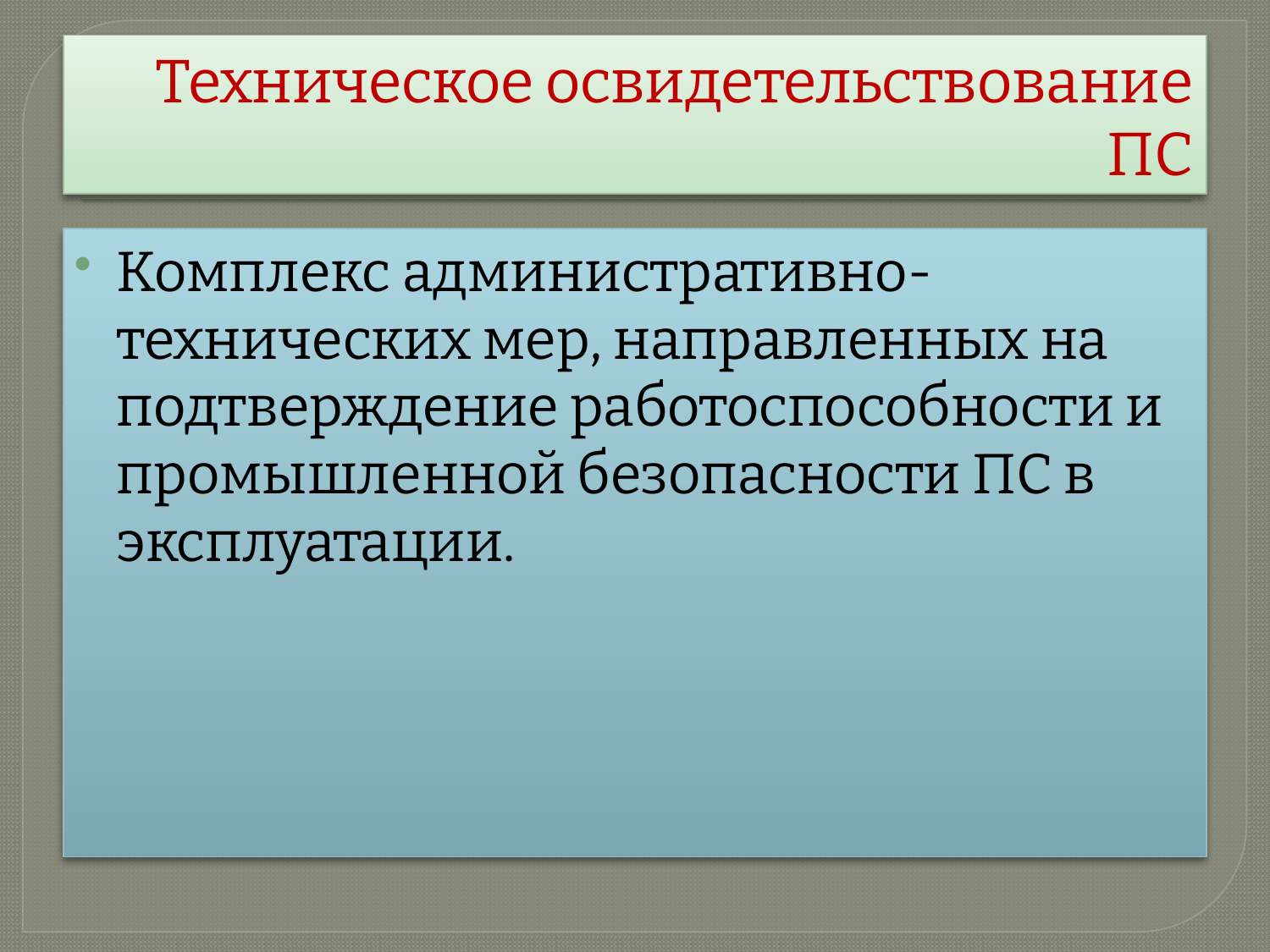

# Техническое освидетельствование ПС
Комплекс административно-технических мер, направленных на подтверждение работоспособности и промышленной безопасности ПС в эксплуатации.